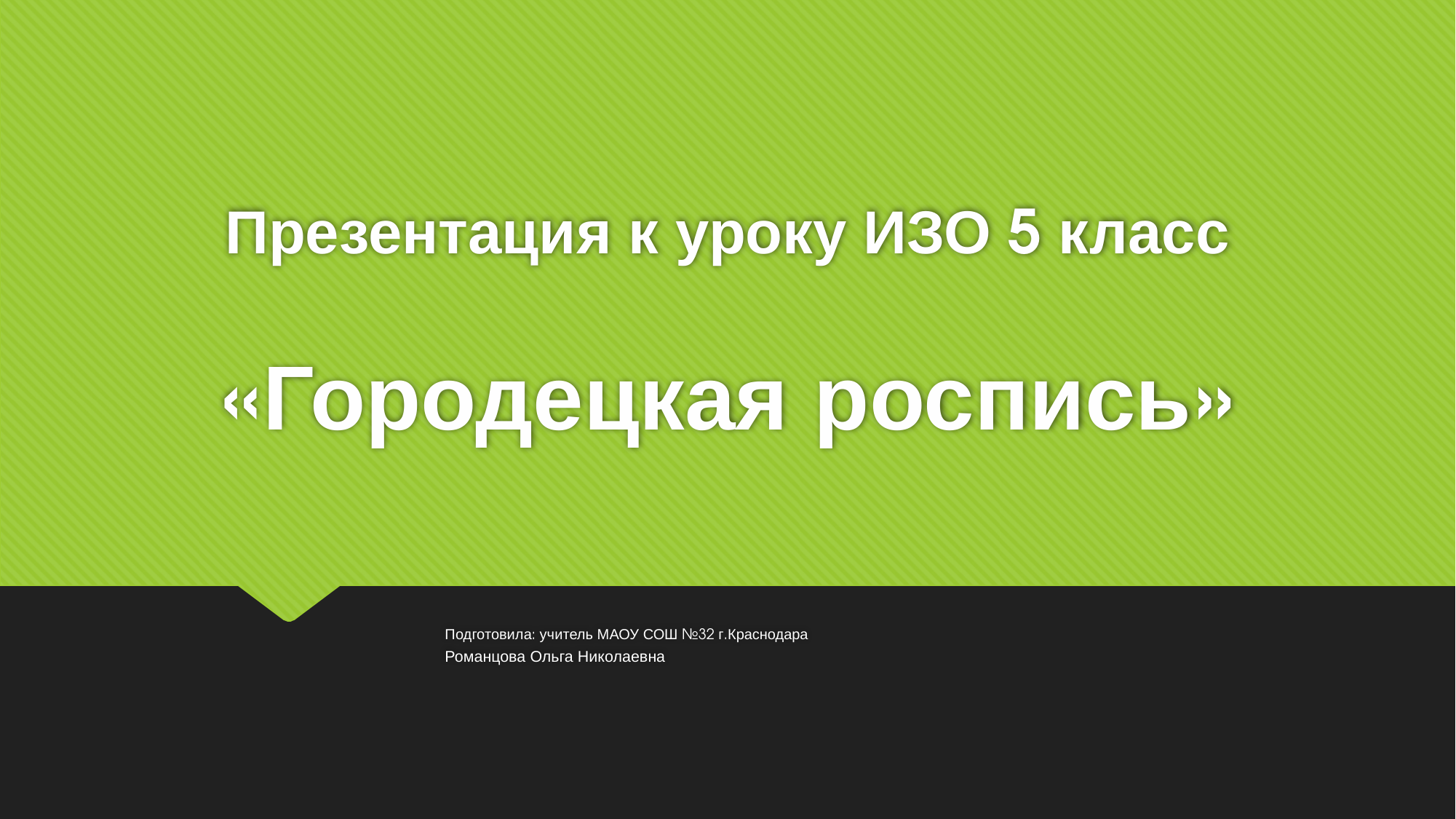

# Презентация к уроку ИЗО 5 класс «Городецкая роспись»
Подготовила: учитель МАОУ СОШ №32 г.Краснодара
Романцова Ольга Николаевна